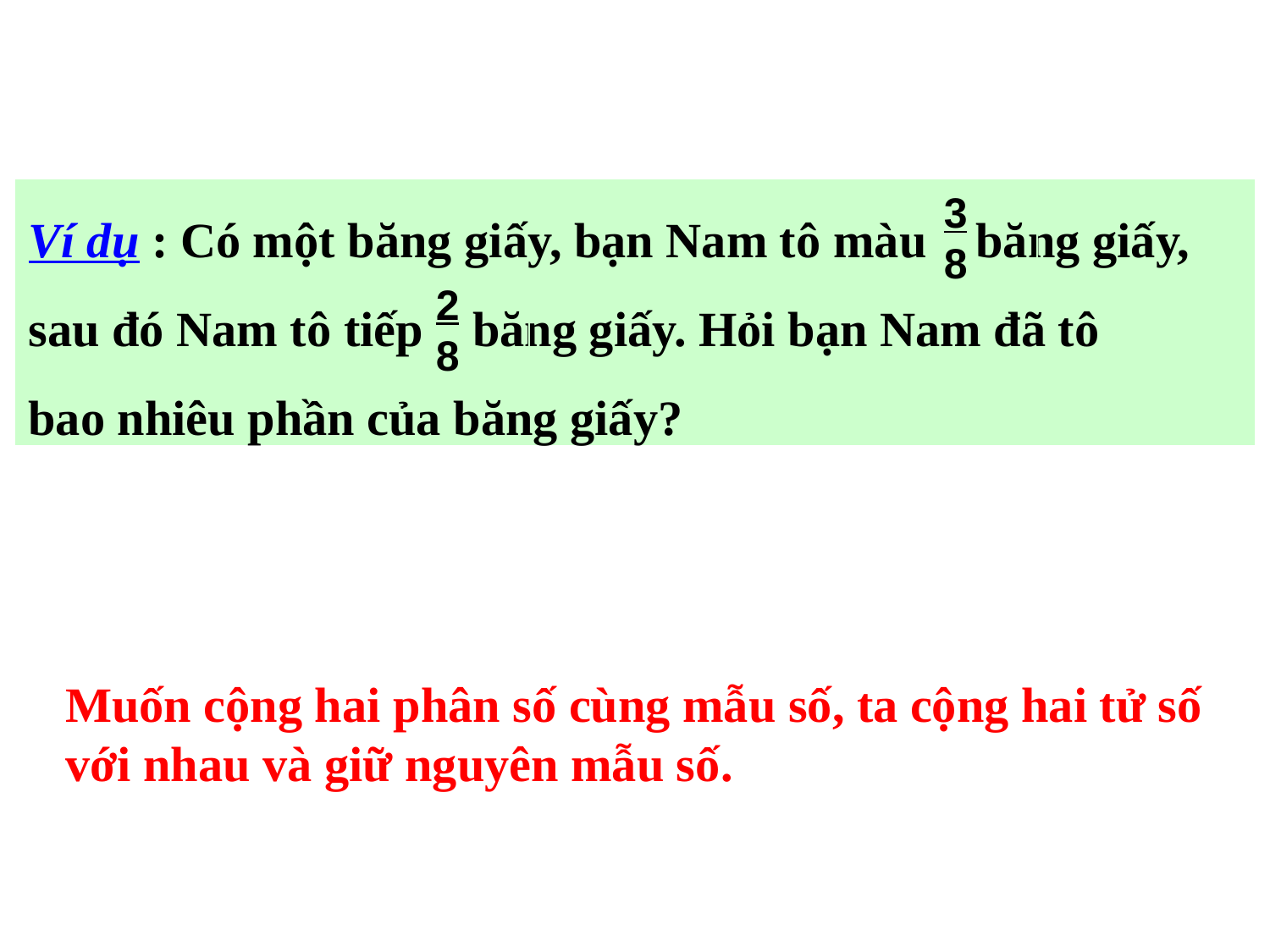

Ví dụ : Có một băng giấy, bạn Nam tô màu    băng giấy,
sau đó Nam tô tiếp    băng giấy. Hỏi bạn Nam đã tô
bao nhiêu phần của băng giấy?
3
8
2
8

Muốn cộng hai phân số cùng mẫu số, ta cộng hai tử số với nhau và giữ nguyên mẫu số.